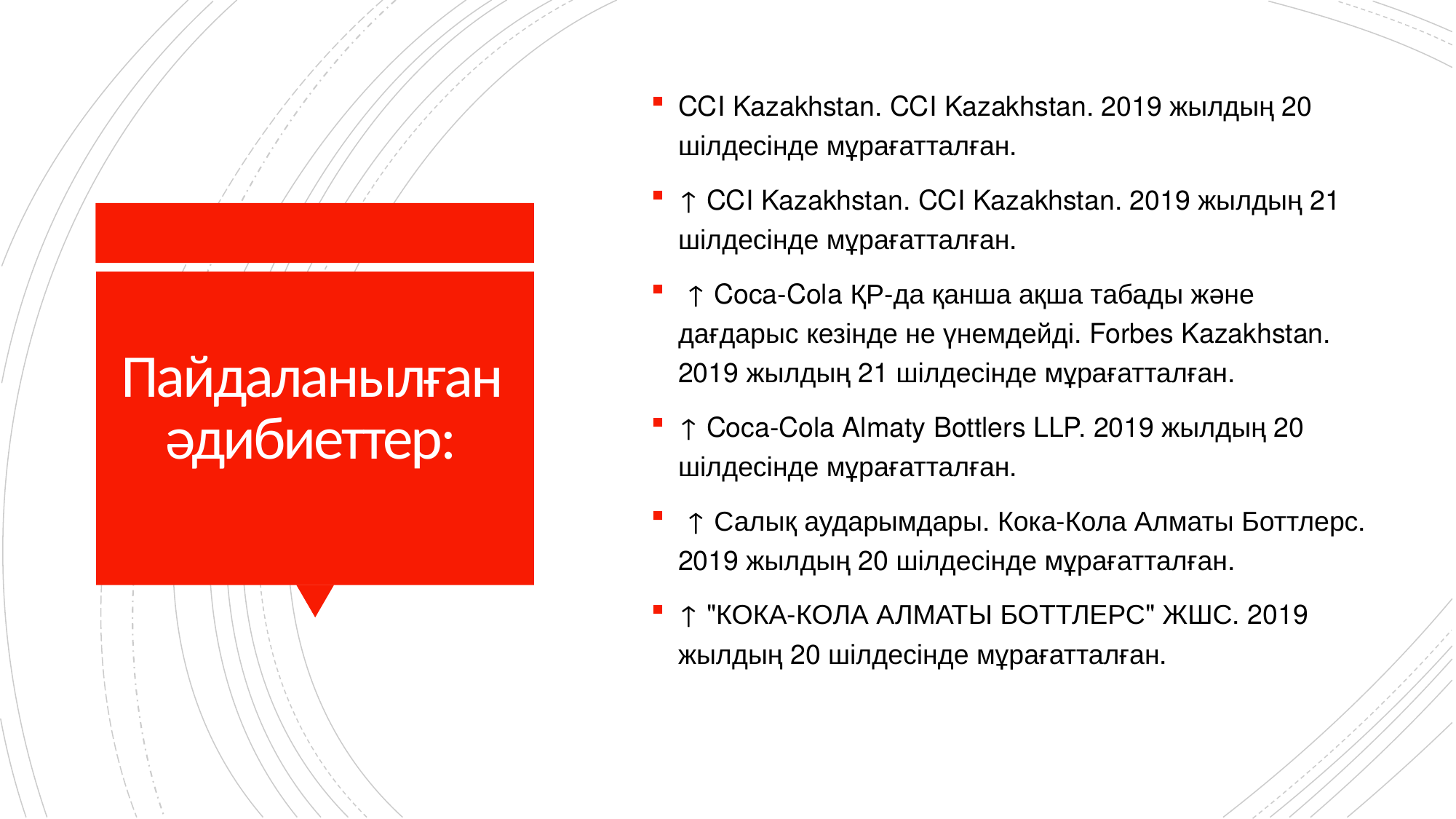

CCI Kazakhstan. CCI Kazakhstan. 2019 жылдың 20 шілдесінде мұрағатталған.
↑ CCI Kazakhstan. CCI Kazakhstan. 2019 жылдың 21 шілдесінде мұрағатталған.
 ↑ Coca-Cola ҚР-да қанша ақша табады және дағдарыс кезінде не үнемдейді. Forbes Kazakhstan. 2019 жылдың 21 шілдесінде мұрағатталған.
↑ Coca-Cola Almaty Bottlers LLP. 2019 жылдың 20 шілдесінде мұрағатталған.
 ↑ Салық аударымдары. Кока-Кола Алматы Боттлерс. 2019 жылдың 20 шілдесінде мұрағатталған.
↑ "КОКА-КОЛА АЛМАТЫ БОТТЛЕРС" ЖШС. 2019 жылдың 20 шілдесінде мұрағатталған.
# Пайдаланылған әдибиеттер: